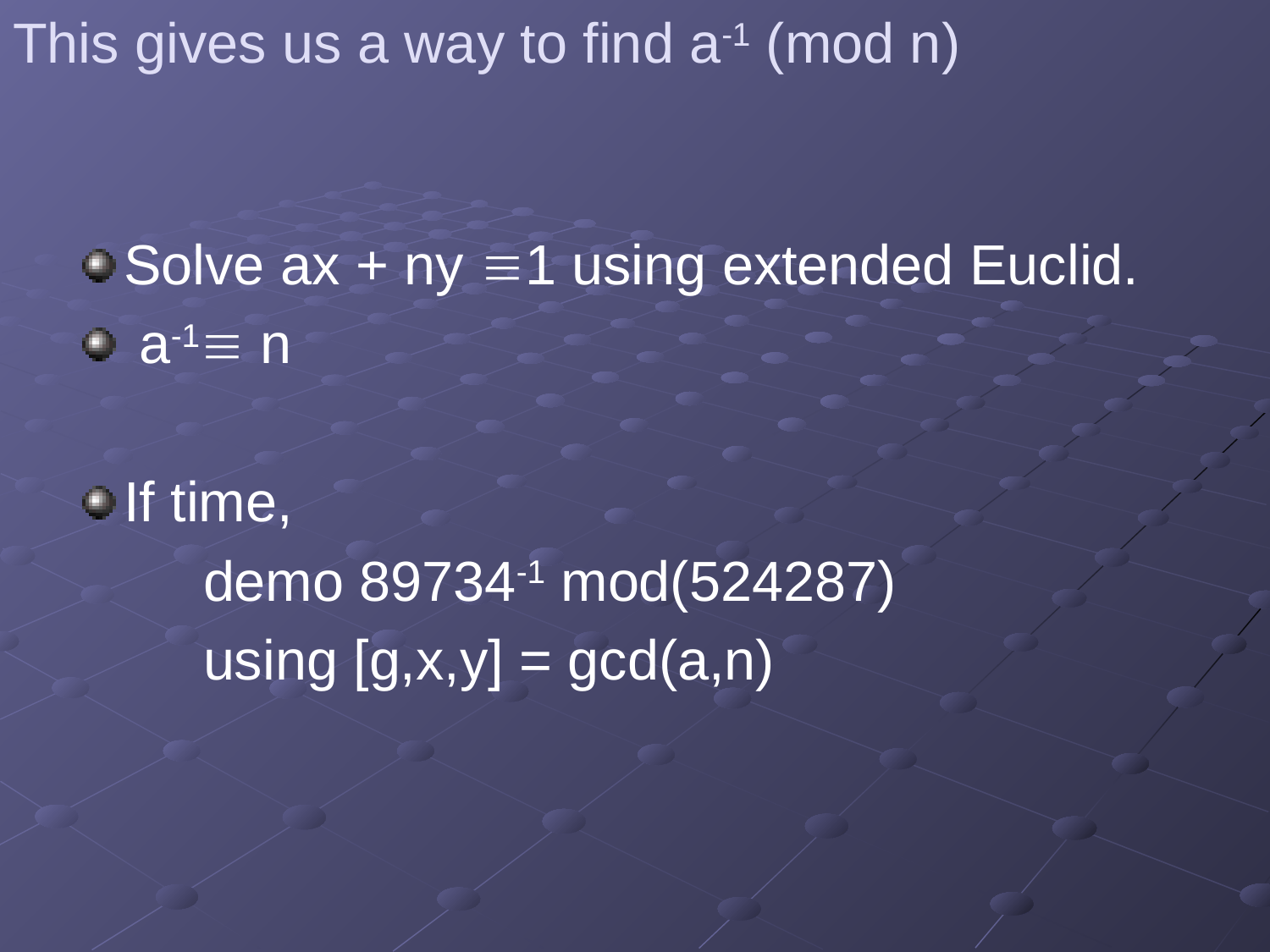

# This gives us a way to find a-1 (mod n)
Solve ax + ny ≡1 using extended Euclid.
 a-1≡ n

If time,
	demo 89734-1 mod(524287)
	using [g,x,y] = gcd(a,n)